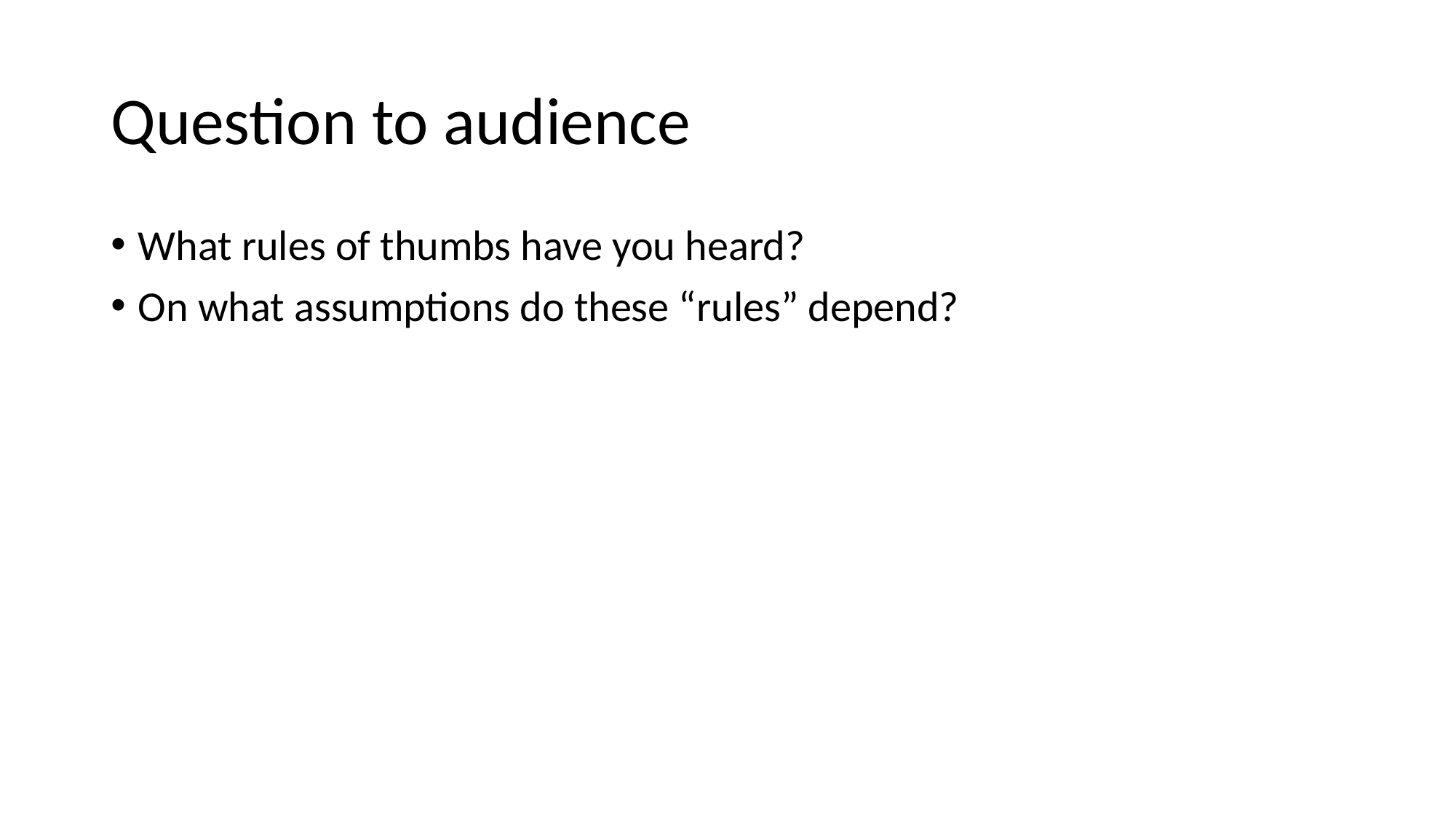

# Question to audience
What rules of thumbs have you heard?
On what assumptions do these “rules” depend?